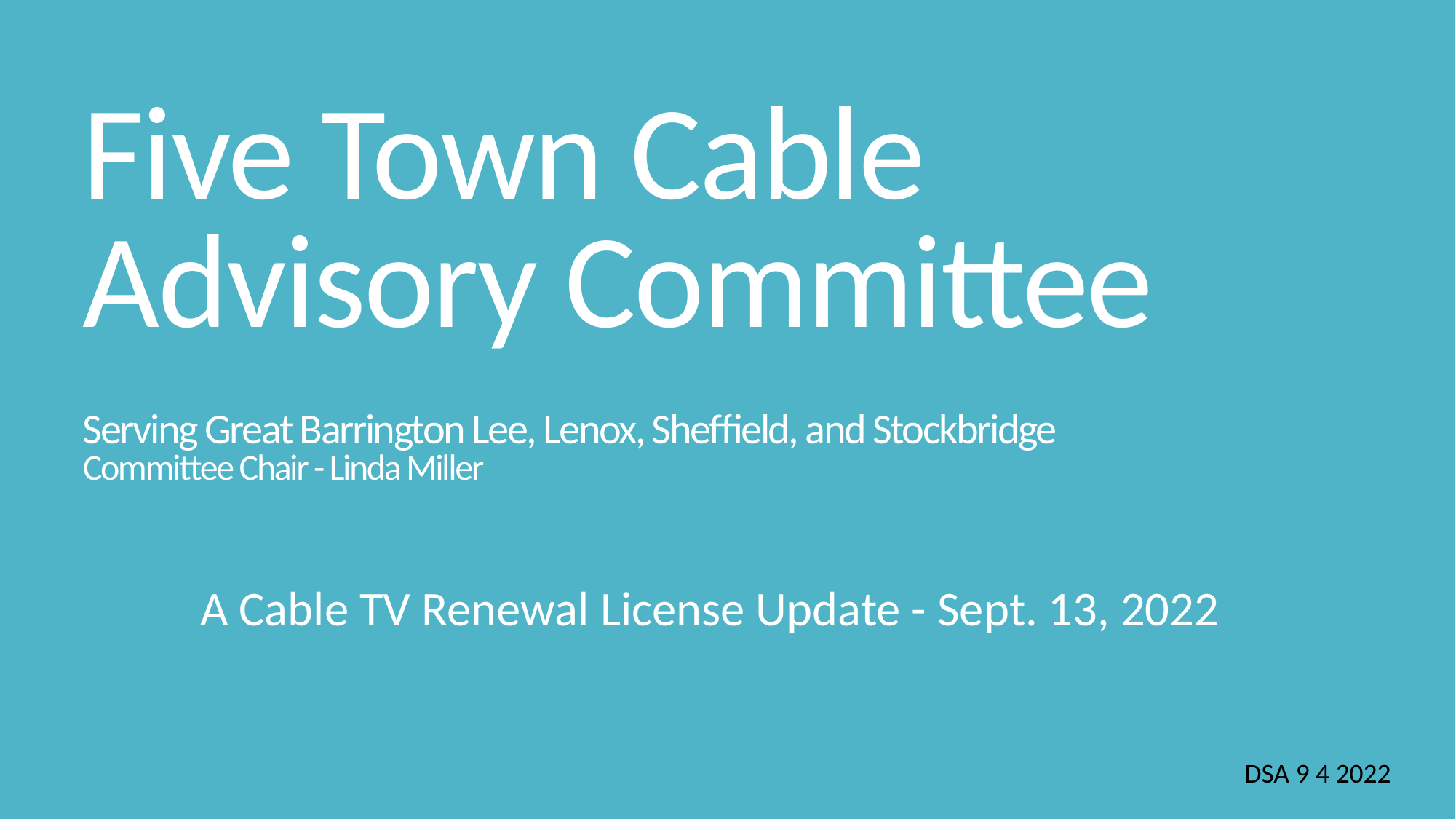

# Five Town Cable Advisory Committee Serving Great Barrington Lee, Lenox, Sheffield, and Stockbridge Committee Chair - Linda Miller

A Cable TV Renewal License Update - Sept. 13, 2022
DSA 9 4 2022